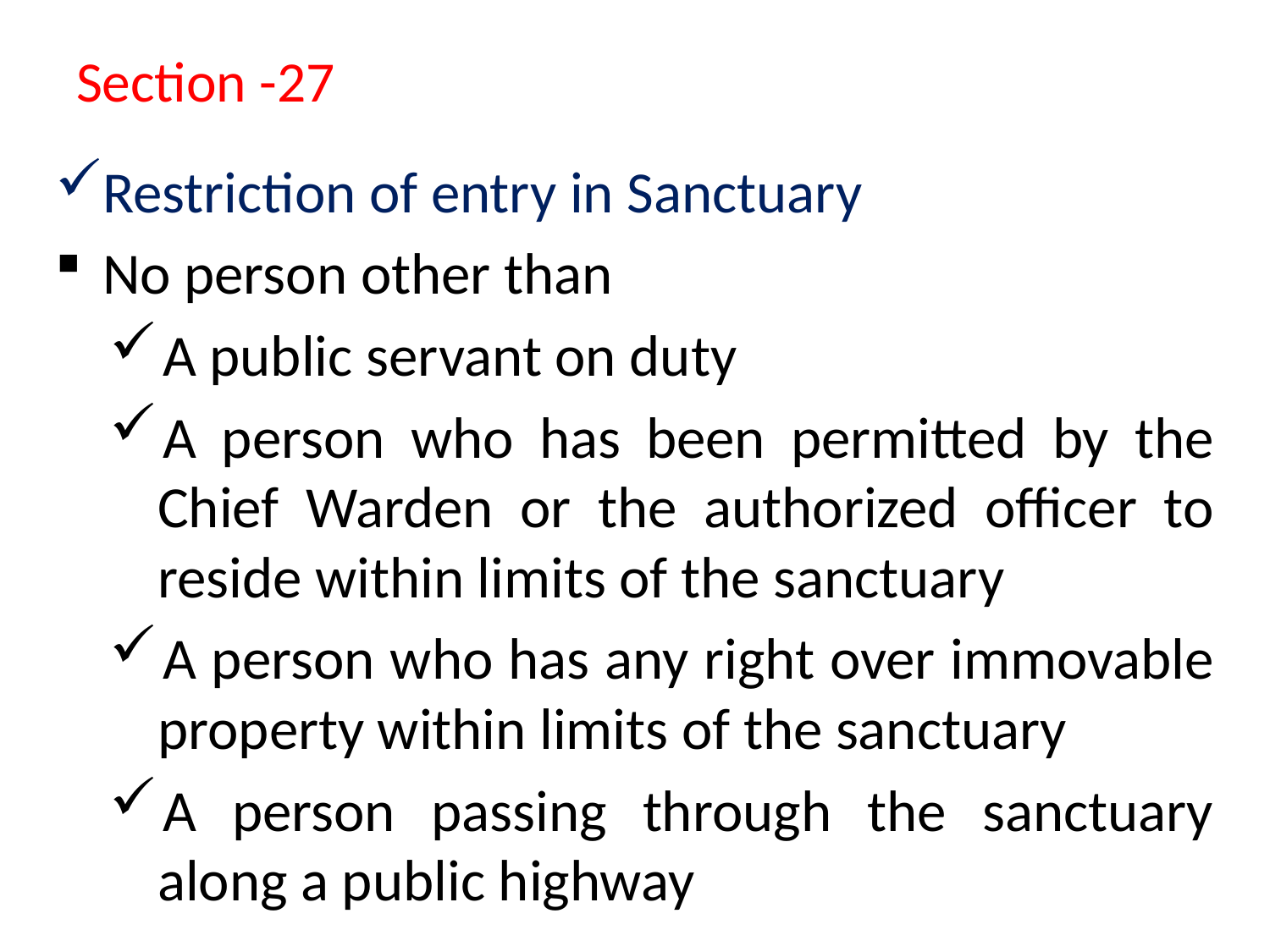

# Section -27
Restriction of entry in Sanctuary
No person other than
A public servant on duty
A person who has been permitted by the Chief Warden or the authorized officer to reside within limits of the sanctuary
A person who has any right over immovable property within limits of the sanctuary
A person passing through the sanctuary along a public highway